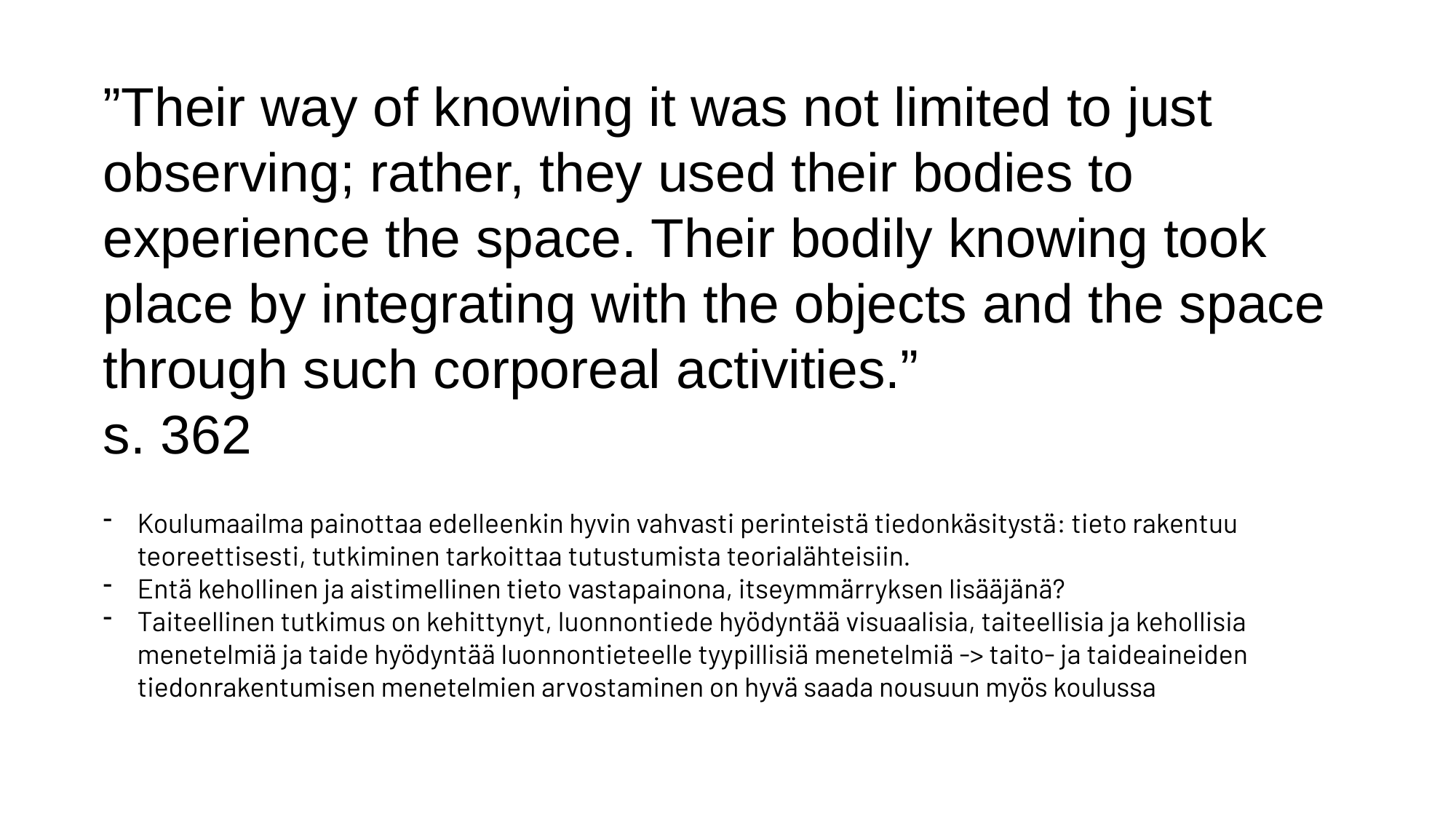

”Their way of knowing it was not limited to just observing; rather, they used their bodies to experience the space. Their bodily knowing took place by integrating with the objects and the space through such corporeal activities.”
s. 362
Koulumaailma painottaa edelleenkin hyvin vahvasti perinteistä tiedonkäsitystä: tieto rakentuu teoreettisesti, tutkiminen tarkoittaa tutustumista teorialähteisiin.
Entä kehollinen ja aistimellinen tieto vastapainona, itseymmärryksen lisääjänä?
Taiteellinen tutkimus on kehittynyt, luonnontiede hyödyntää visuaalisia, taiteellisia ja kehollisia menetelmiä ja taide hyödyntää luonnontieteelle tyypillisiä menetelmiä -> taito- ja taideaineiden tiedonrakentumisen menetelmien arvostaminen on hyvä saada nousuun myös koulussa